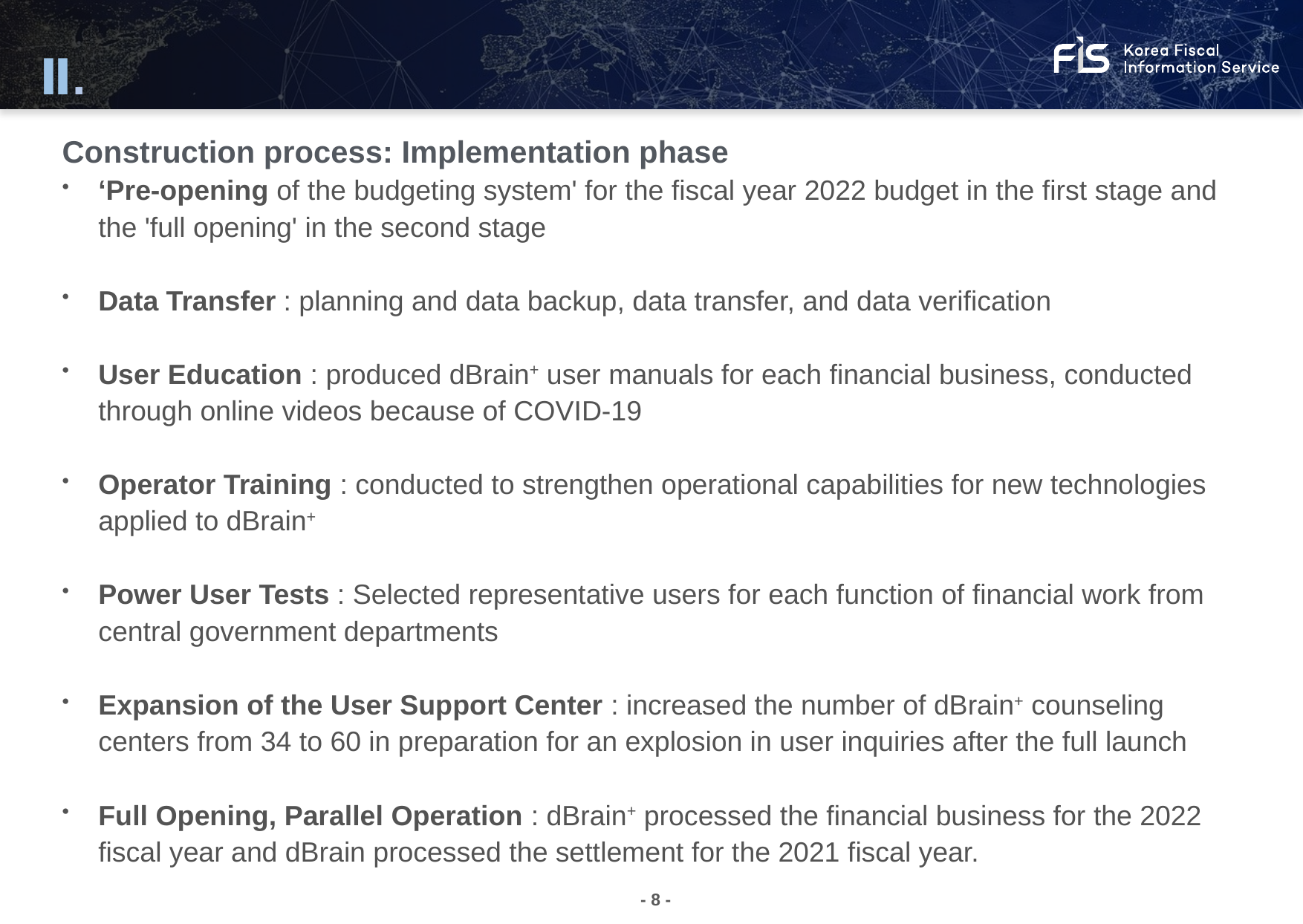

Ⅱ.
Construction project
01
Construction process: Implementation phase
‘Pre-opening of the budgeting system' for the fiscal year 2022 budget in the first stage and the 'full opening' in the second stage

Data Transfer : planning and data backup, data transfer, and data verification

User Education : produced dBrain+ user manuals for each financial business, conducted through online videos because of COVID-19

Operator Training : conducted to strengthen operational capabilities for new technologies applied to dBrain+

Power User Tests : Selected representative users for each function of financial work from central government departments

Expansion of the User Support Center : increased the number of dBrain+ counseling centers from 34 to 60 in preparation for an explosion in user inquiries after the full launch

Full Opening, Parallel Operation : dBrain+ processed the financial business for the 2022 fiscal year and dBrain processed the settlement for the 2021 fiscal year.
- 8 -